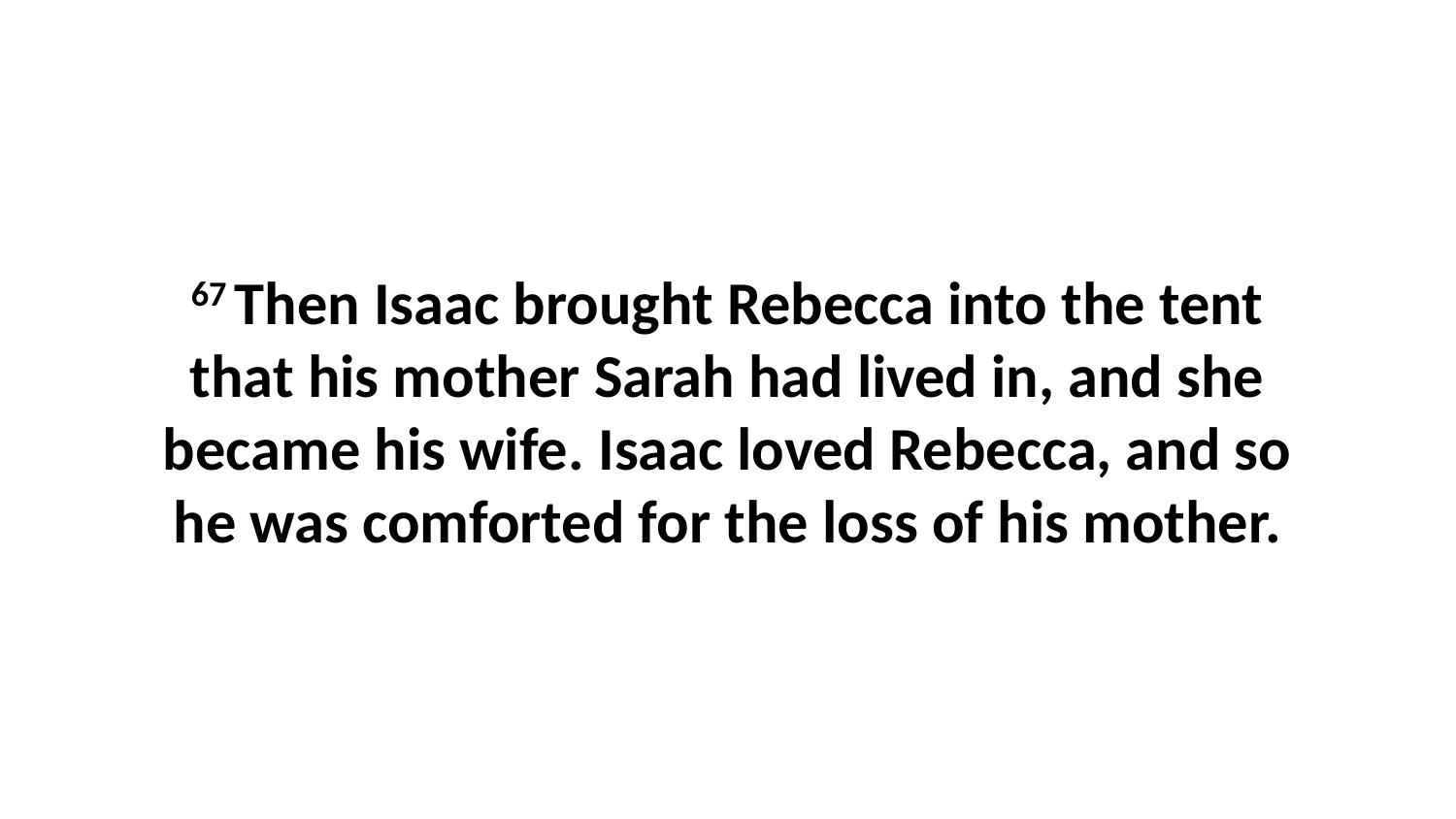

67 Then Isaac brought Rebecca into the tent that his mother Sarah had lived in, and she became his wife. Isaac loved Rebecca, and so he was comforted for the loss of his mother.